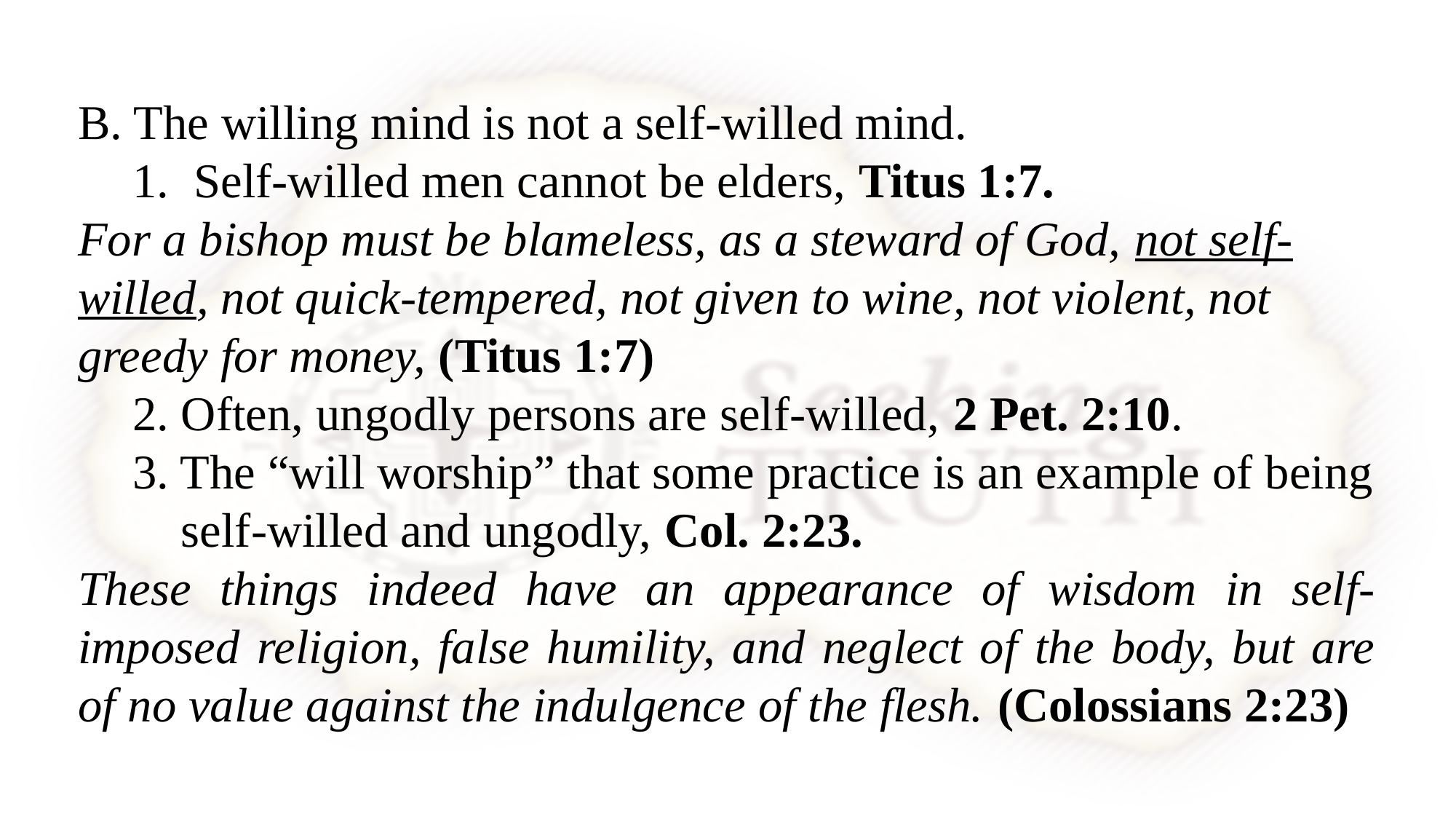

B. The willing mind is not a self-willed mind.
Self-willed men cannot be elders, Titus 1:7.
For a bishop must be blameless, as a steward of God, not self-willed, not quick-tempered, not given to wine, not violent, not greedy for money, (Titus 1:7)
2. Often, ungodly persons are self-willed, 2 Pet. 2:10.
3. The “will worship” that some practice is an example of being self-willed and ungodly, Col. 2:23.
These things indeed have an appearance of wisdom in self-imposed religion, false humility, and neglect of the body, but are of no value against the indulgence of the flesh. (Colossians 2:23)